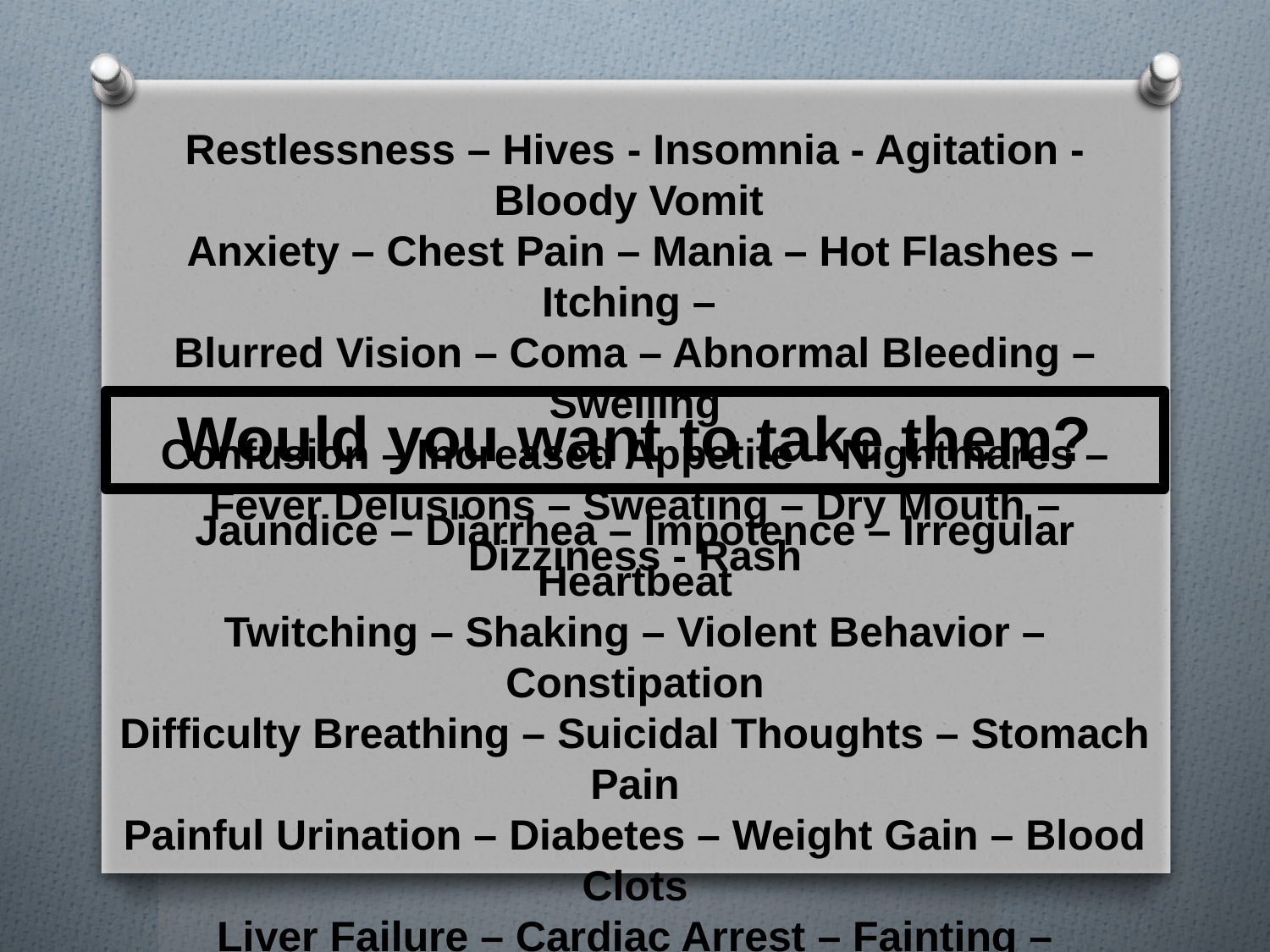

Restlessness – Hives - Insomnia - Agitation - Bloody Vomit
 Anxiety – Chest Pain – Mania – Hot Flashes – Itching –
Blurred Vision – Coma – Abnormal Bleeding – Swelling
Confusion – Increased Appetite – Nightmares – Fever Delusions – Sweating – Dry Mouth – Dizziness - Rash

Would you want to take them?
Jaundice – Diarrhea – Impotence – Irregular Heartbeat
Twitching – Shaking – Violent Behavior – Constipation
Difficulty Breathing – Suicidal Thoughts – Stomach Pain
Painful Urination – Diabetes – Weight Gain – Blood Clots
Liver Failure – Cardiac Arrest – Fainting – Pancreatitis –
Spasms – Lactation – Lack of Energy – Joint Pain – Fear
Changes in Sex Drive – Disorientation - Hallucinations